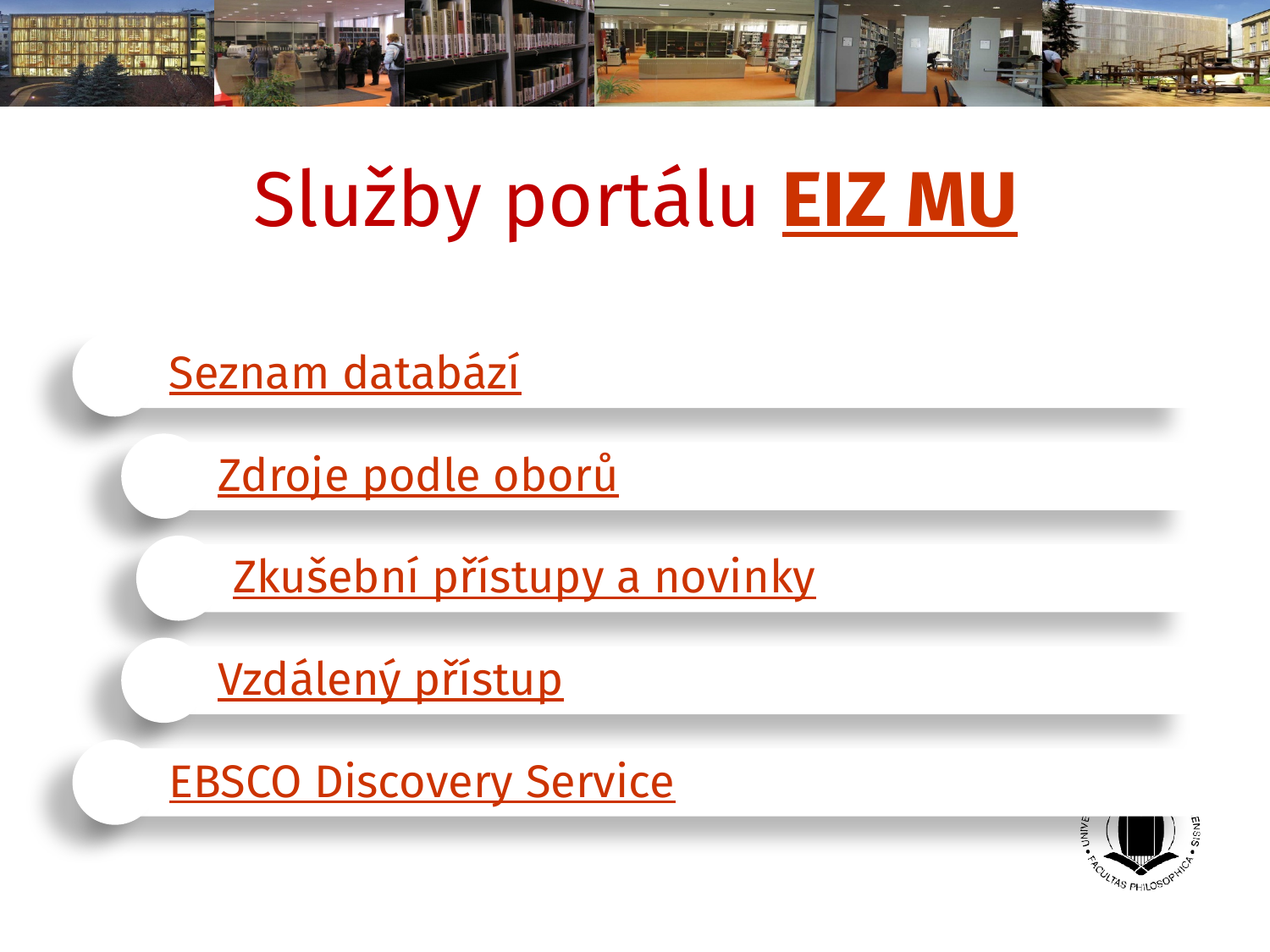

# Služby portálu EIZ MU
Seznam databází
Zdroje podle oborů
Zkušební přístupy a novinky
Vzdálený přístup
EBSCO Discovery Service